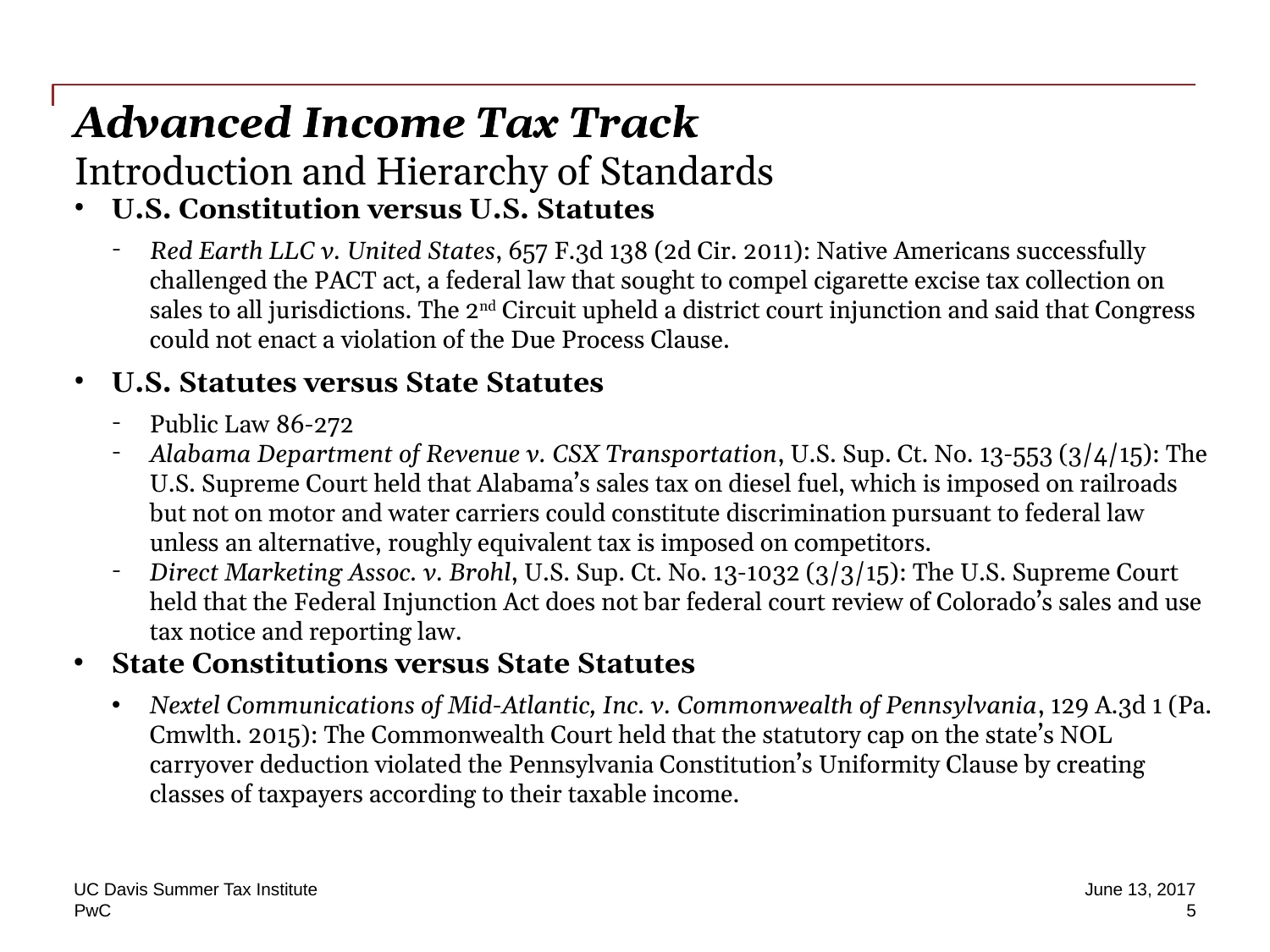

# Advanced Income Tax Track
Advanced Income Tax Track
Introduction and Hierarchy of Standards
U.S. Constitution versus U.S. Statutes
Red Earth LLC v. United States, 657 F.3d 138 (2d Cir. 2011): Native Americans successfully challenged the PACT act, a federal law that sought to compel cigarette excise tax collection on sales to all jurisdictions. The 2nd Circuit upheld a district court injunction and said that Congress could not enact a violation of the Due Process Clause.
U.S. Statutes versus State Statutes
Public Law 86-272
Alabama Department of Revenue v. CSX Transportation, U.S. Sup. Ct. No. 13-553 (3/4/15): The U.S. Supreme Court held that Alabama’s sales tax on diesel fuel, which is imposed on railroads but not on motor and water carriers could constitute discrimination pursuant to federal law unless an alternative, roughly equivalent tax is imposed on competitors.
Direct Marketing Assoc. v. Brohl, U.S. Sup. Ct. No. 13-1032 (3/3/15): The U.S. Supreme Court held that the Federal Injunction Act does not bar federal court review of Colorado’s sales and use tax notice and reporting law.
State Constitutions versus State Statutes
Nextel Communications of Mid-Atlantic, Inc. v. Commonwealth of Pennsylvania, 129 A.3d 1 (Pa. Cmwlth. 2015): The Commonwealth Court held that the statutory cap on the state’s NOL carryover deduction violated the Pennsylvania Constitution’s Uniformity Clause by creating classes of taxpayers according to their taxable income.
UC Davis Summer Tax Institute
June 13, 2017
5